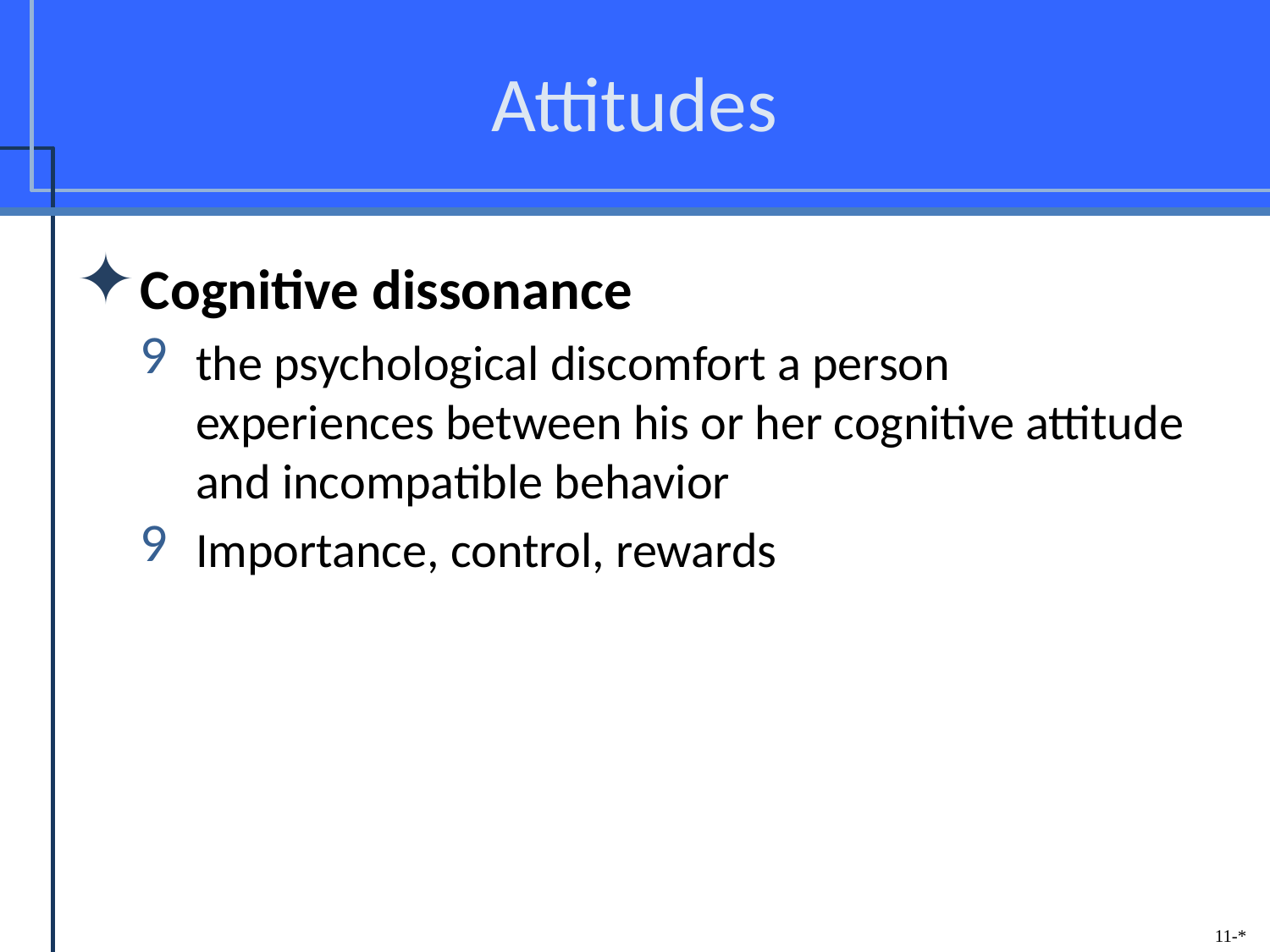

# Attitudes
Cognitive dissonance
the psychological discomfort a person experiences between his or her cognitive attitude and incompatible behavior
Importance, control, rewards